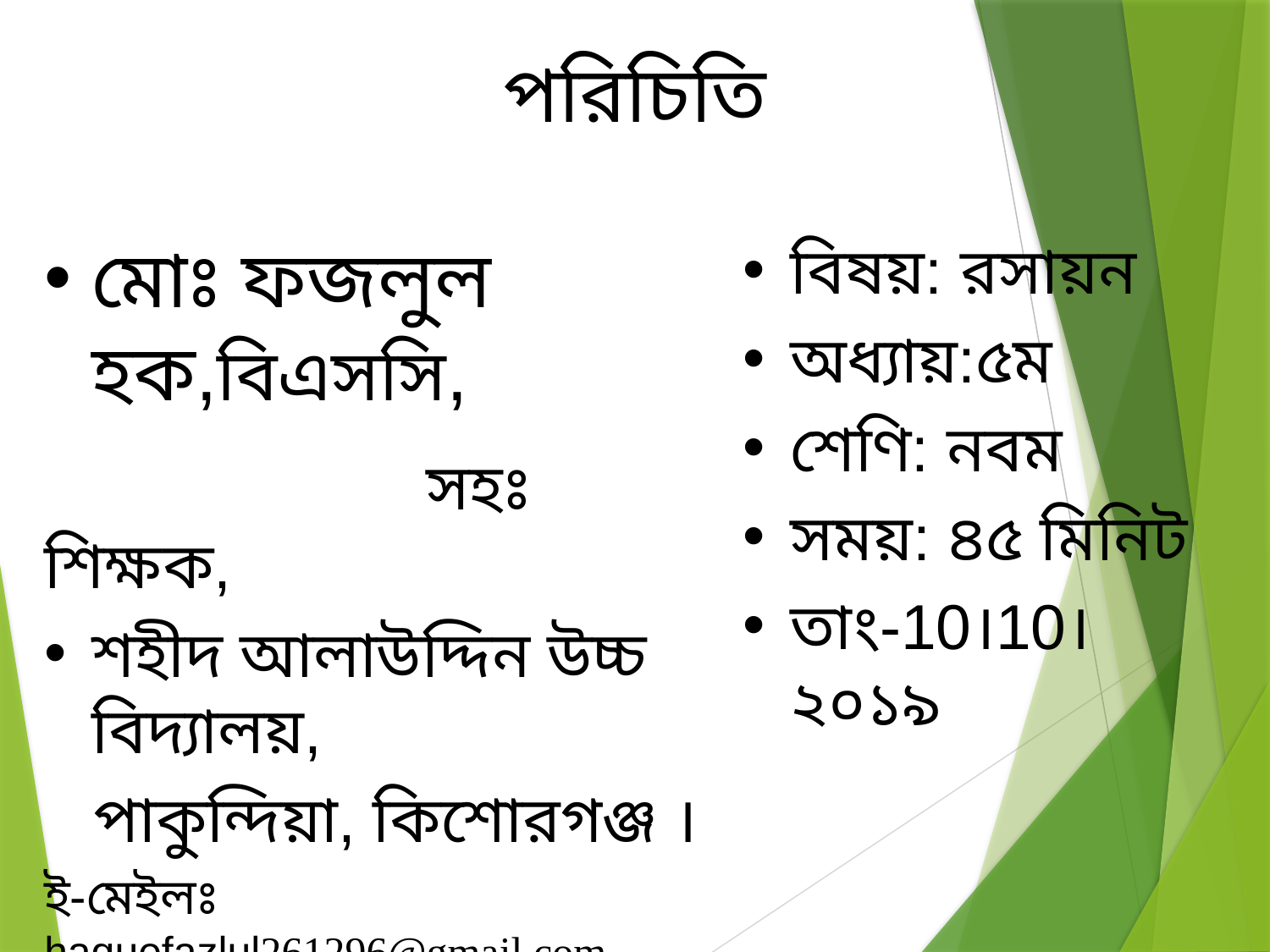

পরিচিতি
মোঃ ফজলুল হক,বিএসসি,
                   সহঃ শিক্ষক,
শহীদ আলাউদ্দিন উচ্চ বিদ্যালয়,
   পাকুন্দিয়া, কিশোরগঞ্জ ।
ই-মেইলঃ haquefazlul261296@gmail.com
বিষয়: রসায়ন
অধ্যায়:৫ম
শেণি: নবম
সময়: ৪৫ মিনিট
তাং-10।10।২০১৯